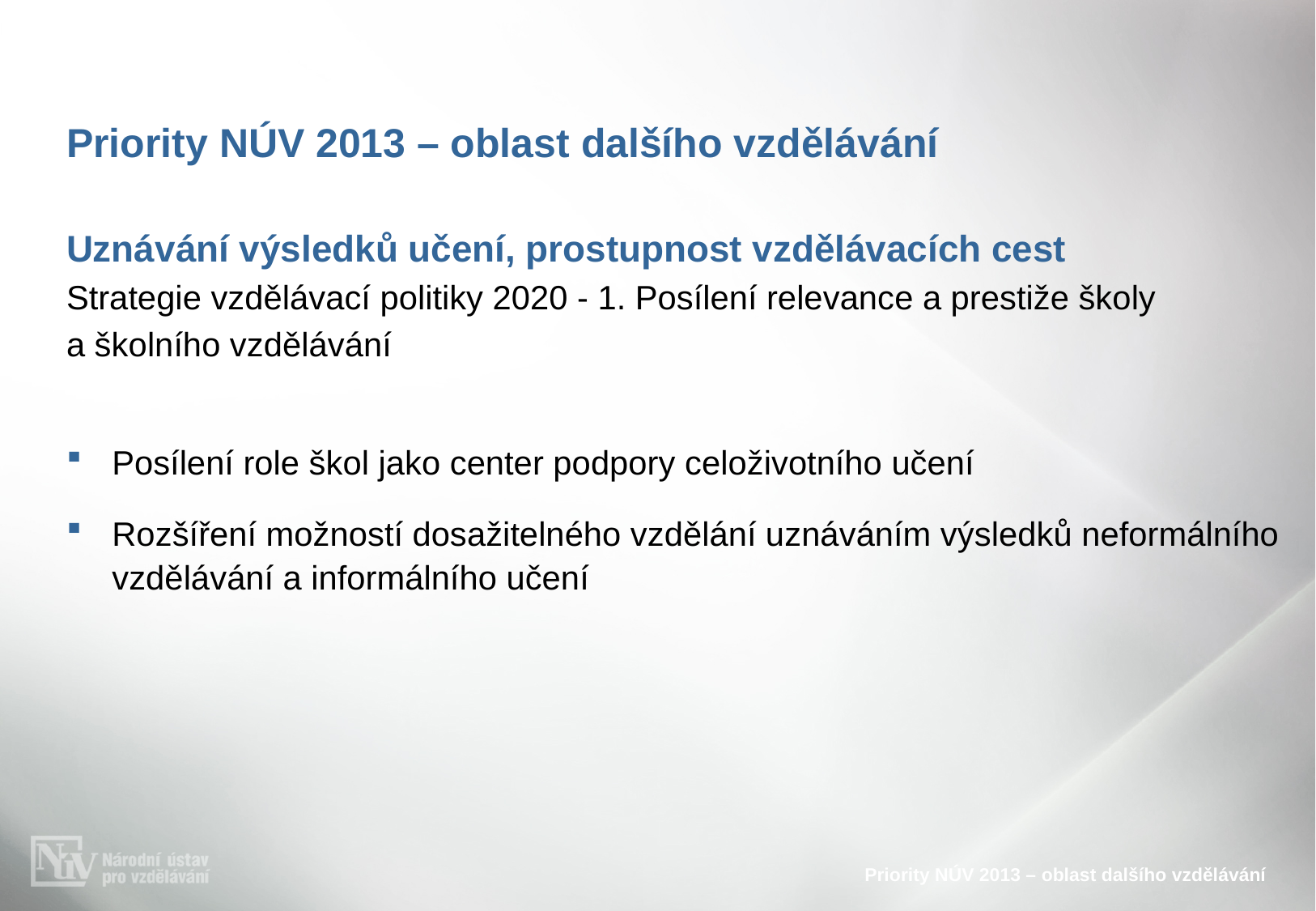

Priority NÚV 2013 – oblast dalšího vzdělávání

Uznávání výsledků učení, prostupnost vzdělávacích cest
Strategie vzdělávací politiky 2020 - 1. Posílení relevance a prestiže školy
a školního vzdělávání

Posílení role škol jako center podpory celoživotního učení
Rozšíření možností dosažitelného vzdělání uznáváním výsledků neformálního vzdělávání a informálního učení
# Priority NÚV 2013 – oblast dalšího vzdělávání